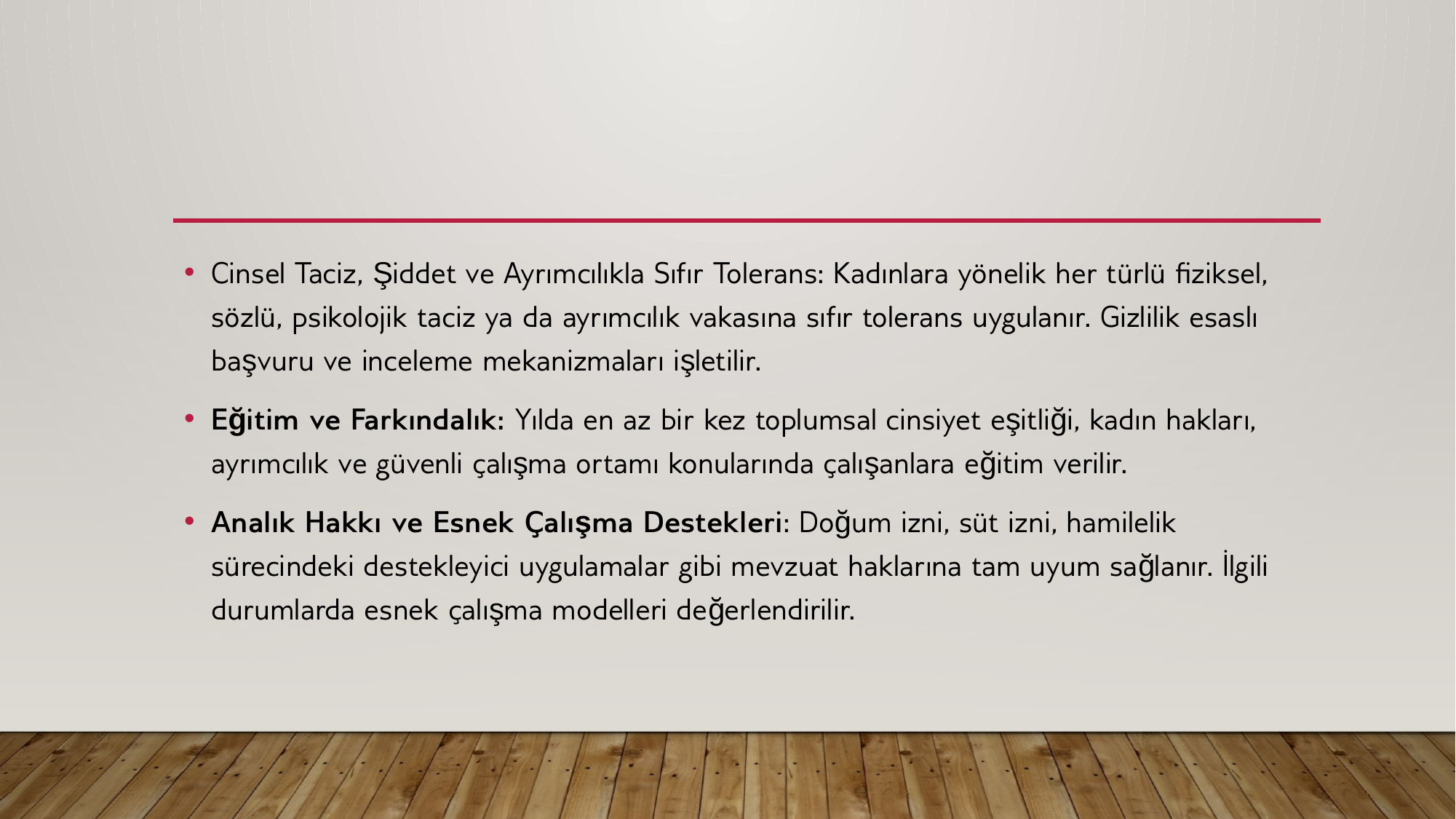

Cinsel Taciz, Şiddet ve Ayrımcılıkla Sıfır Tolerans: Kadınlara yönelik her türlü fiziksel, sözlü, psikolojik taciz ya da ayrımcılık vakasına sıfır tolerans uygulanır. Gizlilik esaslı başvuru ve inceleme mekanizmaları işletilir.
Eğitim ve Farkındalık: Yılda en az bir kez toplumsal cinsiyet eşitliği, kadın hakları, ayrımcılık ve güvenli çalışma ortamı konularında çalışanlara eğitim verilir.
Analık Hakkı ve Esnek Çalışma Destekleri: Doğum izni, süt izni, hamilelik sürecindeki destekleyici uygulamalar gibi mevzuat haklarına tam uyum sağlanır. İlgili durumlarda esnek çalışma modelleri değerlendirilir.